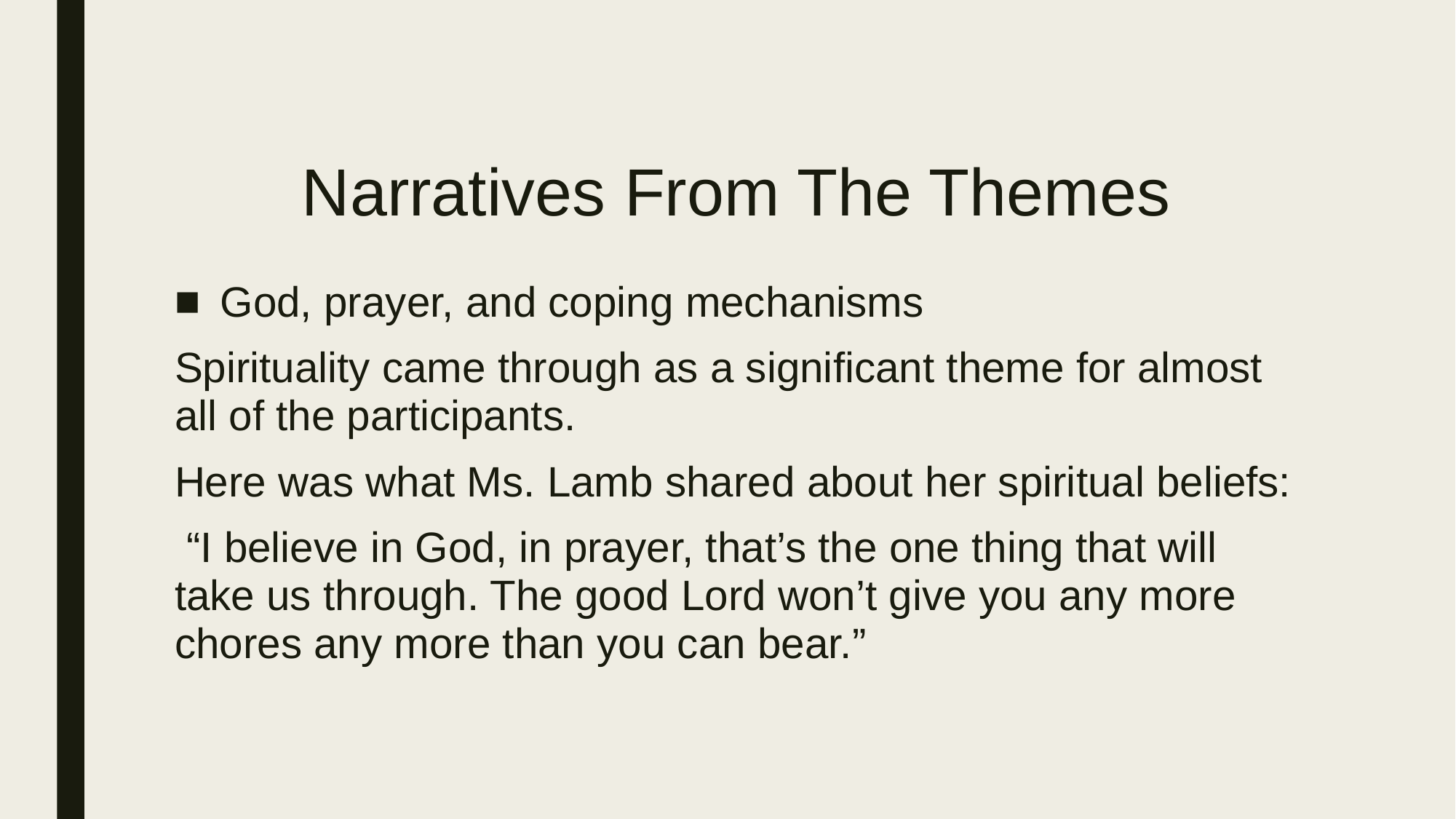

# Narratives From The Themes
God, prayer, and coping mechanisms
Spirituality came through as a significant theme for almost all of the participants.
Here was what Ms. Lamb shared about her spiritual beliefs:
 “I believe in God, in prayer, that’s the one thing that will take us through. The good Lord won’t give you any more chores any more than you can bear.”